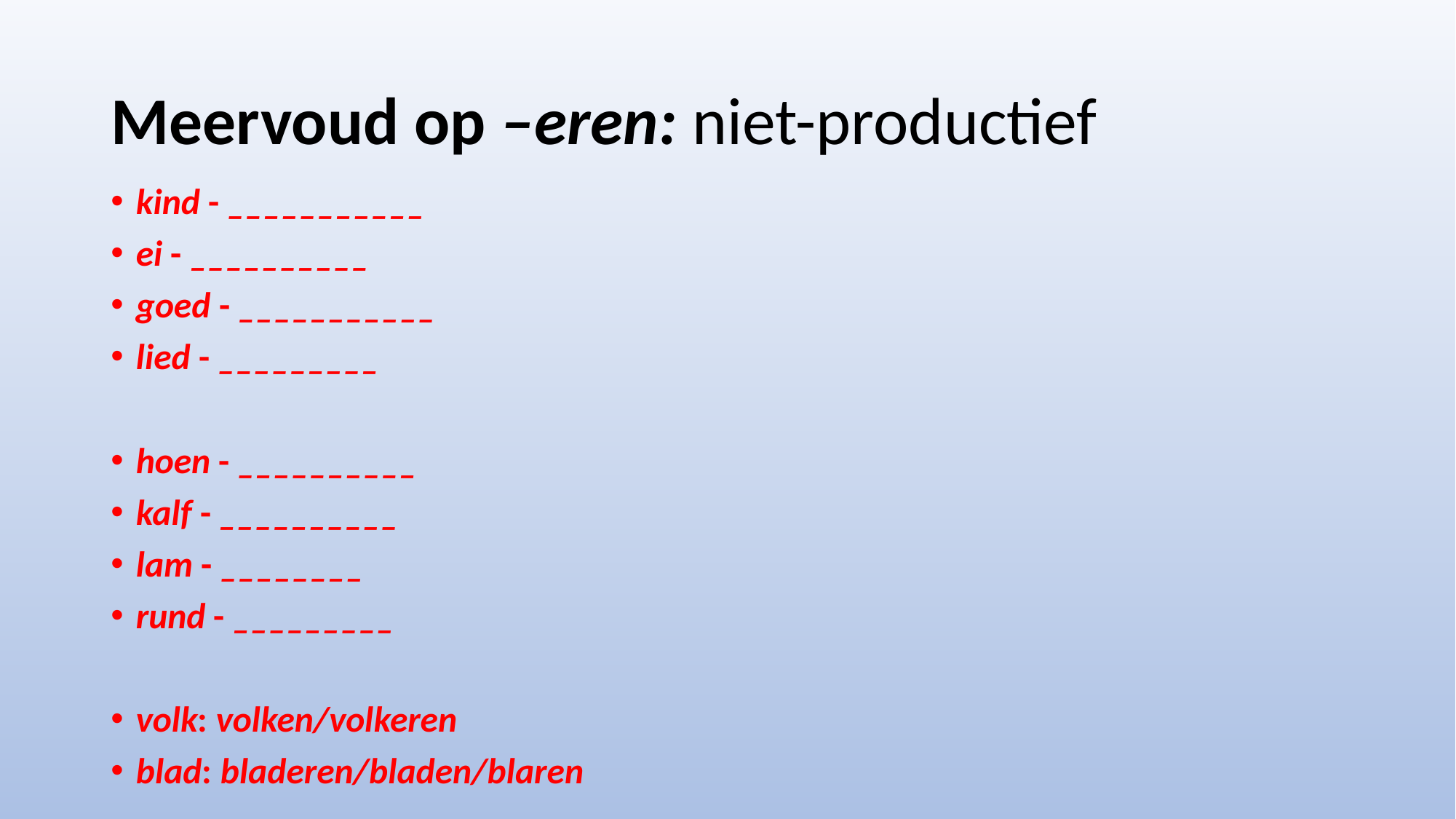

# Meervoud op –eren: niet-productief
kind - ___________
ei - __________
goed - ___________
lied - _________

hoen - __________
kalf - __________
lam - ________
rund - _________

volk: volken/volkeren
blad: bladeren/bladen/blaren